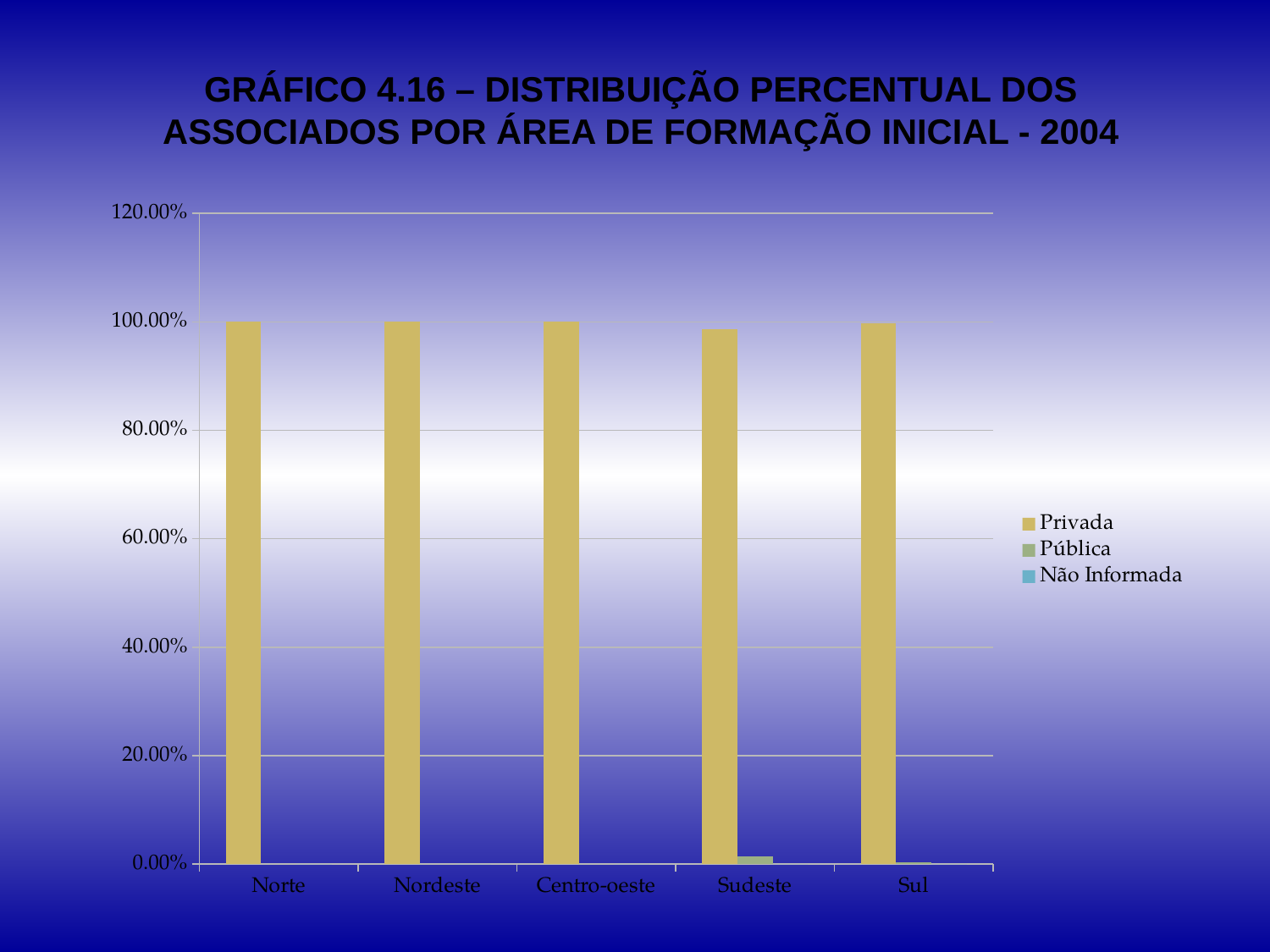

GRÁFICO 4.16 – DISTRIBUIÇÃO PERCENTUAL DOS ASSOCIADOS POR ÁREA DE FORMAÇÃO INICIAL - 2004

### Chart

| Category | Privada | Pública | Não Informada |
|---|---|---|---|
| Norte | 1.0 | 0.0 | 0.0 |
| Nordeste | 1.0 | 0.0 | 0.0 |
| Centro-oeste | 1.0 | 0.0 | 0.0 |
| Sudeste | 0.9863013698630131 | 0.0136986301369863 | 0.0 |
| Sul | 0.997134670487106 | 0.0028653295128939853 | 0.0 |